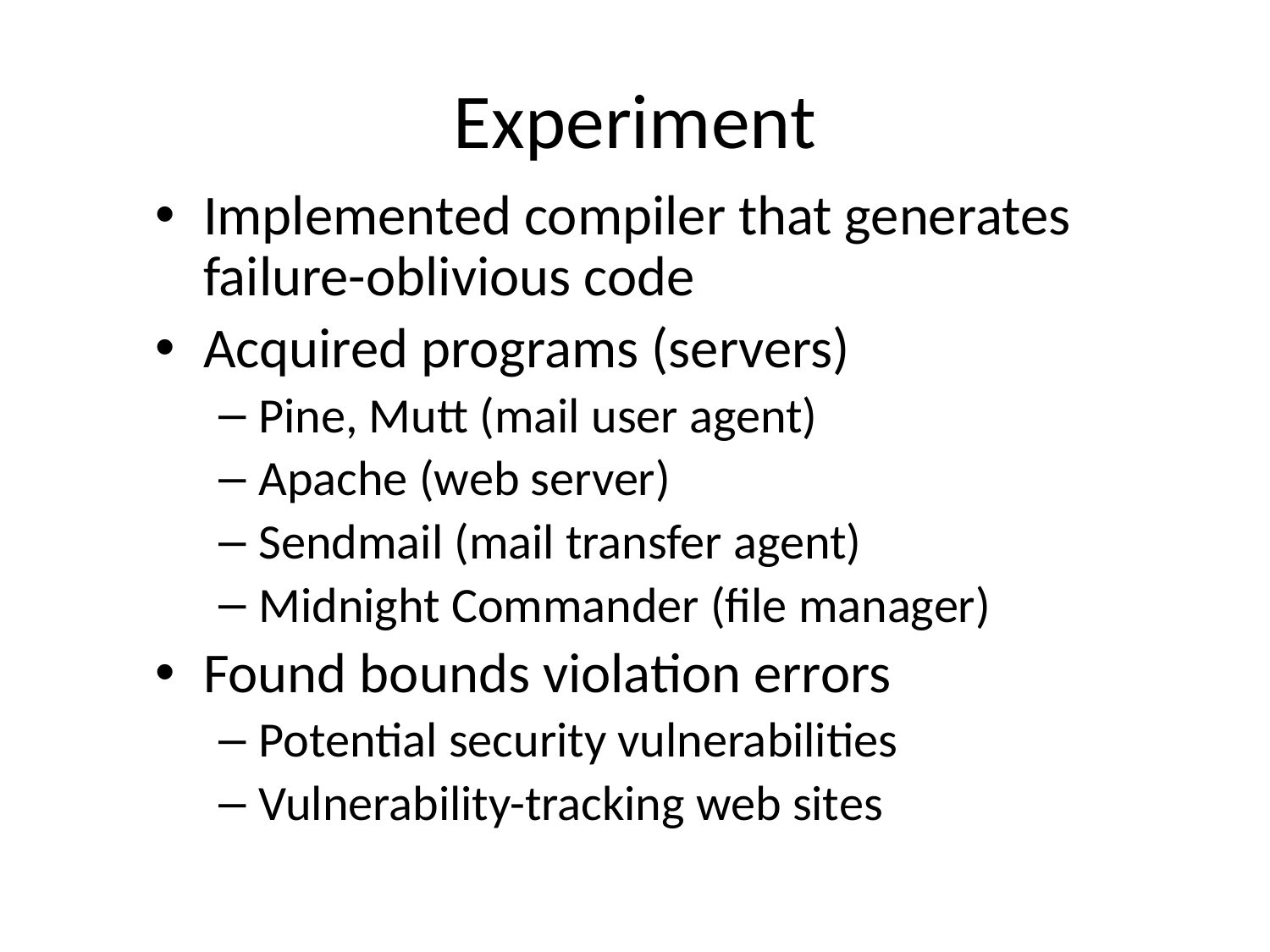

# Experiment
Implemented compiler that generates failure-oblivious code
Acquired programs (servers)
Pine, Mutt (mail user agent)
Apache (web server)
Sendmail (mail transfer agent)
Midnight Commander (file manager)
Found bounds violation errors
Potential security vulnerabilities
Vulnerability-tracking web sites